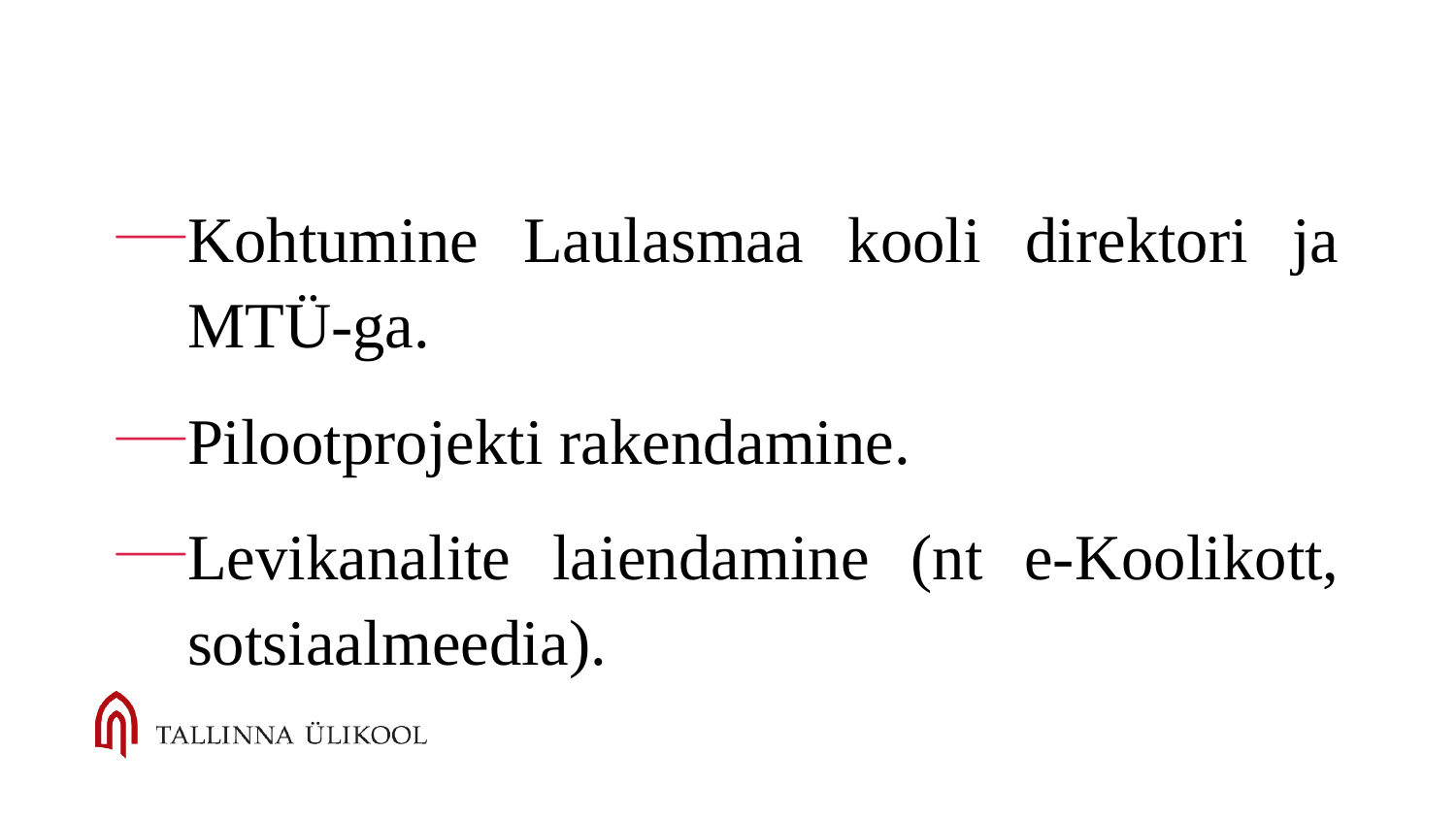

Kohtumine Laulasmaa kooli direktori ja MTÜ-ga.
Pilootprojekti rakendamine.
Levikanalite laiendamine (nt e-Koolikott, sotsiaalmeedia).